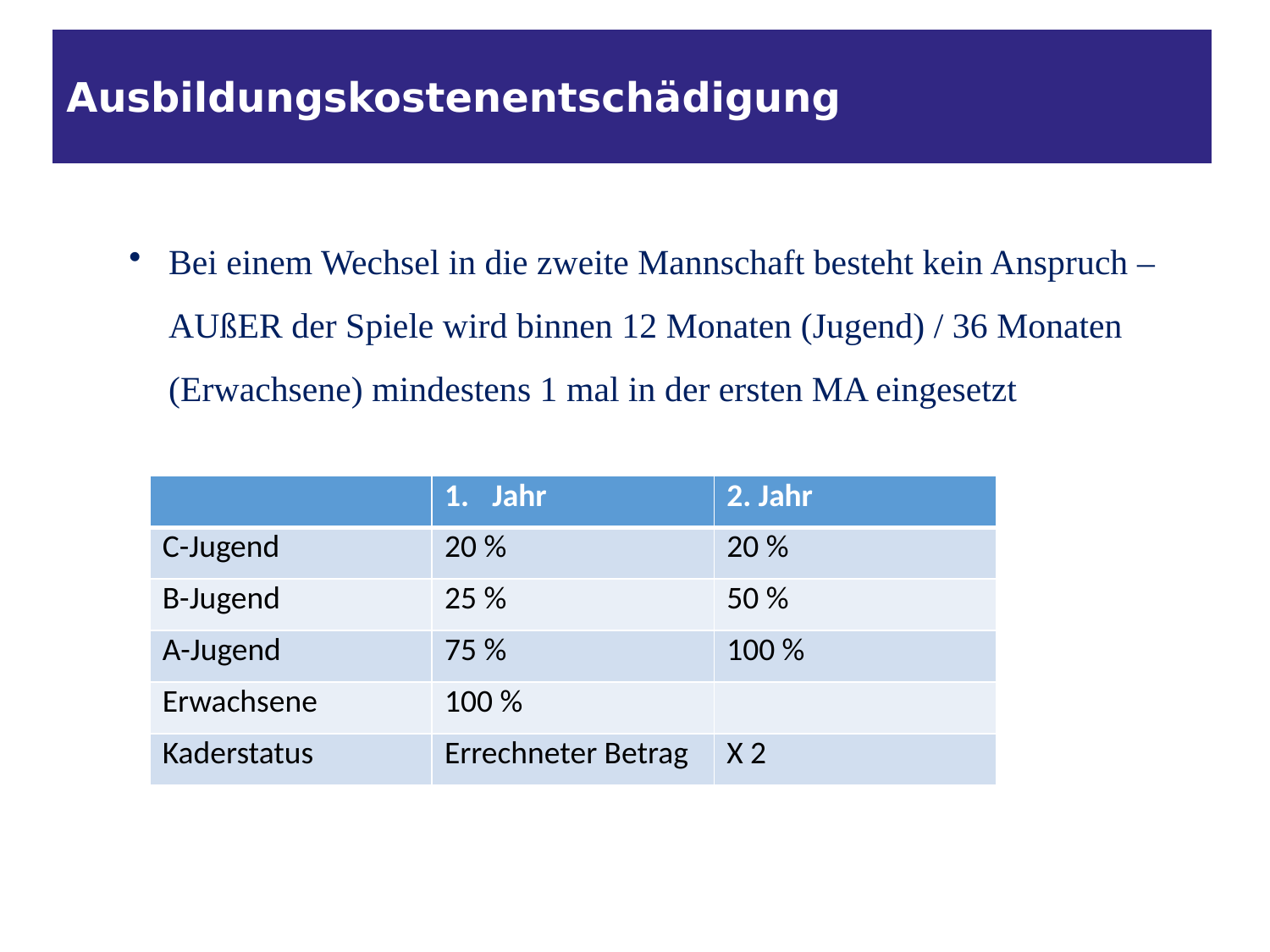

# Ausbildungskostenentschädigung

Bei einem Wechsel in die zweite Mannschaft besteht kein Anspruch – AUßER der Spiele wird binnen 12 Monaten (Jugend) / 36 Monaten (Erwachsene) mindestens 1 mal in der ersten MA eingesetzt
|  | Jahr | 2. Jahr |
| --- | --- | --- |
| C-Jugend | 20 % | 20 % |
| B-Jugend | 25 % | 50 % |
| A-Jugend | 75 % | 100 % |
| Erwachsene | 100 % |  |
| Kaderstatus | Errechneter Betrag | X 2 |